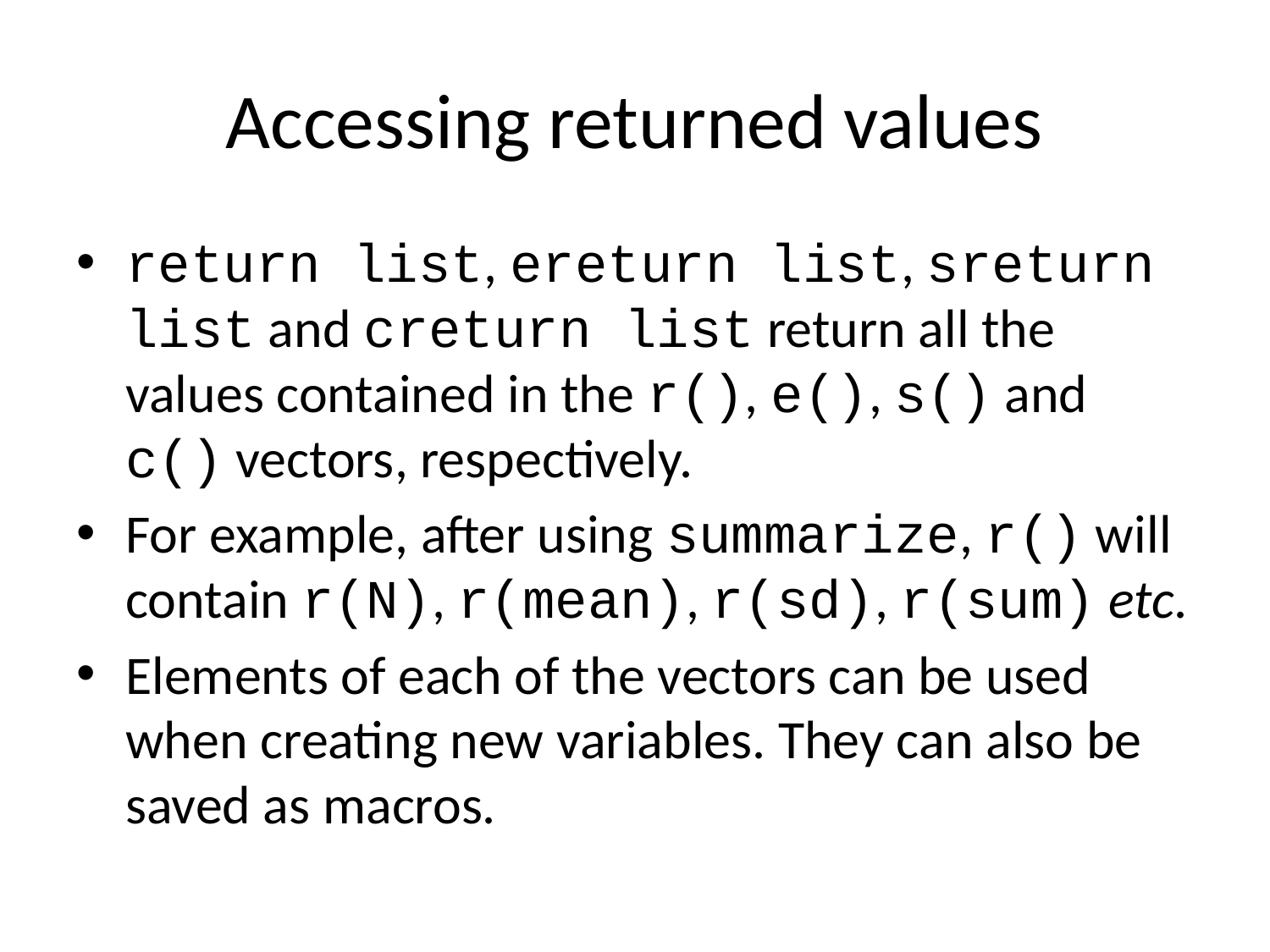

# Accessing returned values
return list, ereturn list, sreturn list and creturn list return all the values contained in the r(), e(), s() and c() vectors, respectively.
For example, after using summarize, r() will contain r(N), r(mean), r(sd), r(sum) etc.
Elements of each of the vectors can be used when creating new variables. They can also be saved as macros.